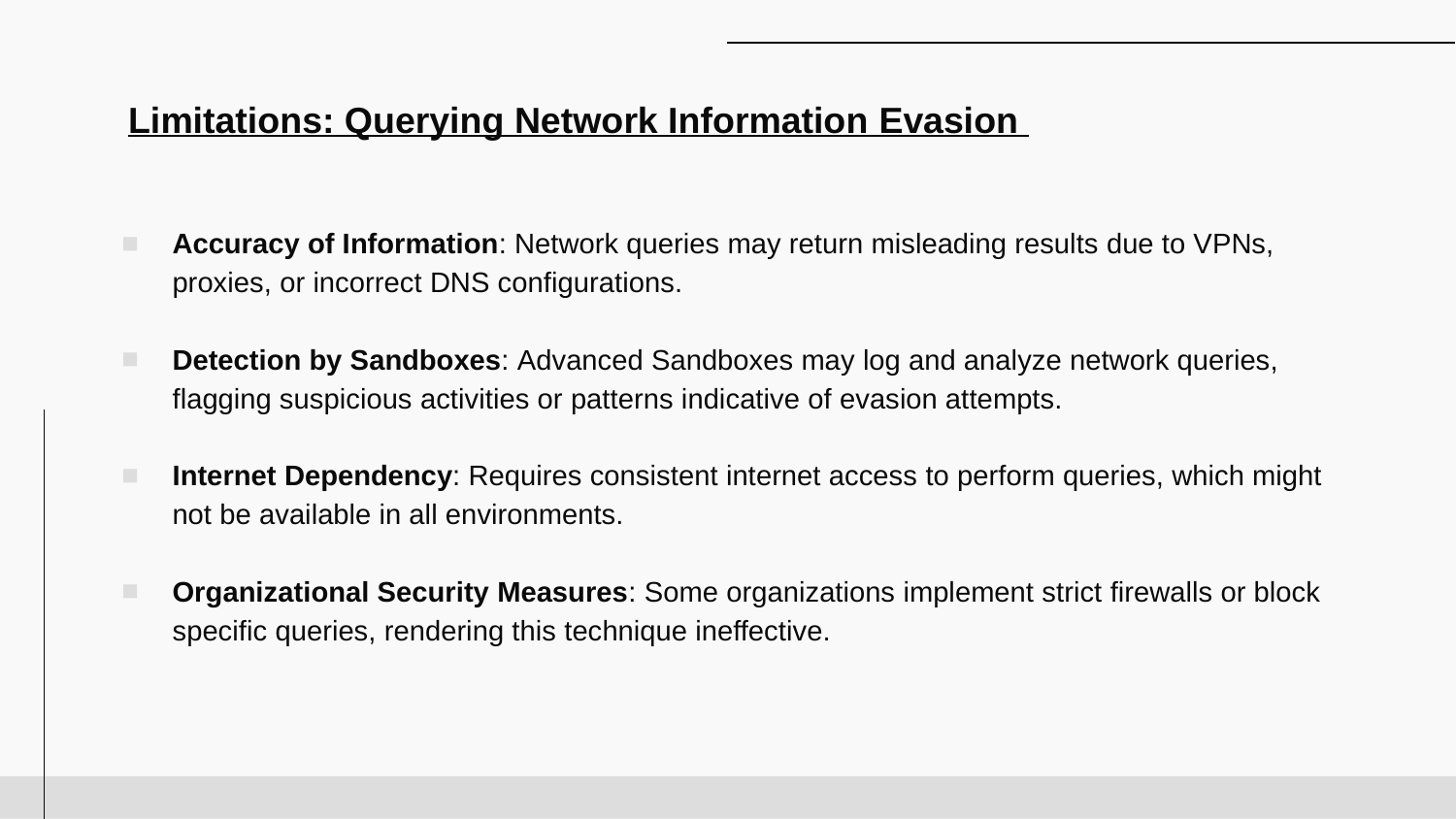

# Limitations: Querying Network Information Evasion
Accuracy of Information: Network queries may return misleading results due to VPNs, proxies, or incorrect DNS configurations.

Detection by Sandboxes: Advanced Sandboxes may log and analyze network queries, flagging suspicious activities or patterns indicative of evasion attempts.

Internet Dependency: Requires consistent internet access to perform queries, which might not be available in all environments.

Organizational Security Measures: Some organizations implement strict firewalls or block specific queries, rendering this technique ineffective.